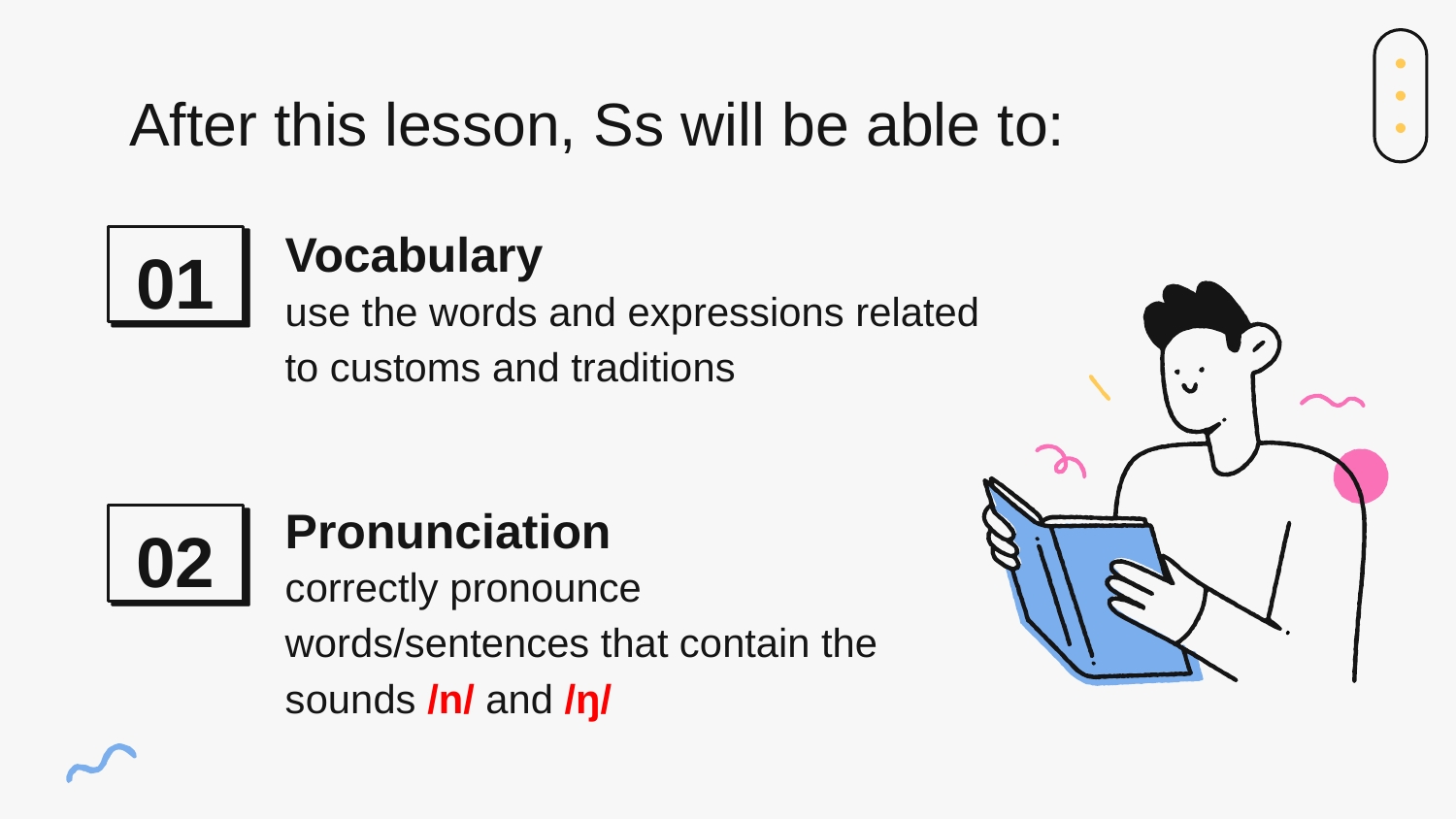

# After this lesson, Ss will be able to:
01
Vocabulary
use the words and expressions related to customs and traditions

Pronunciation
02
correctly pronounce words/sentences that contain the sounds /n/ and /ŋ/